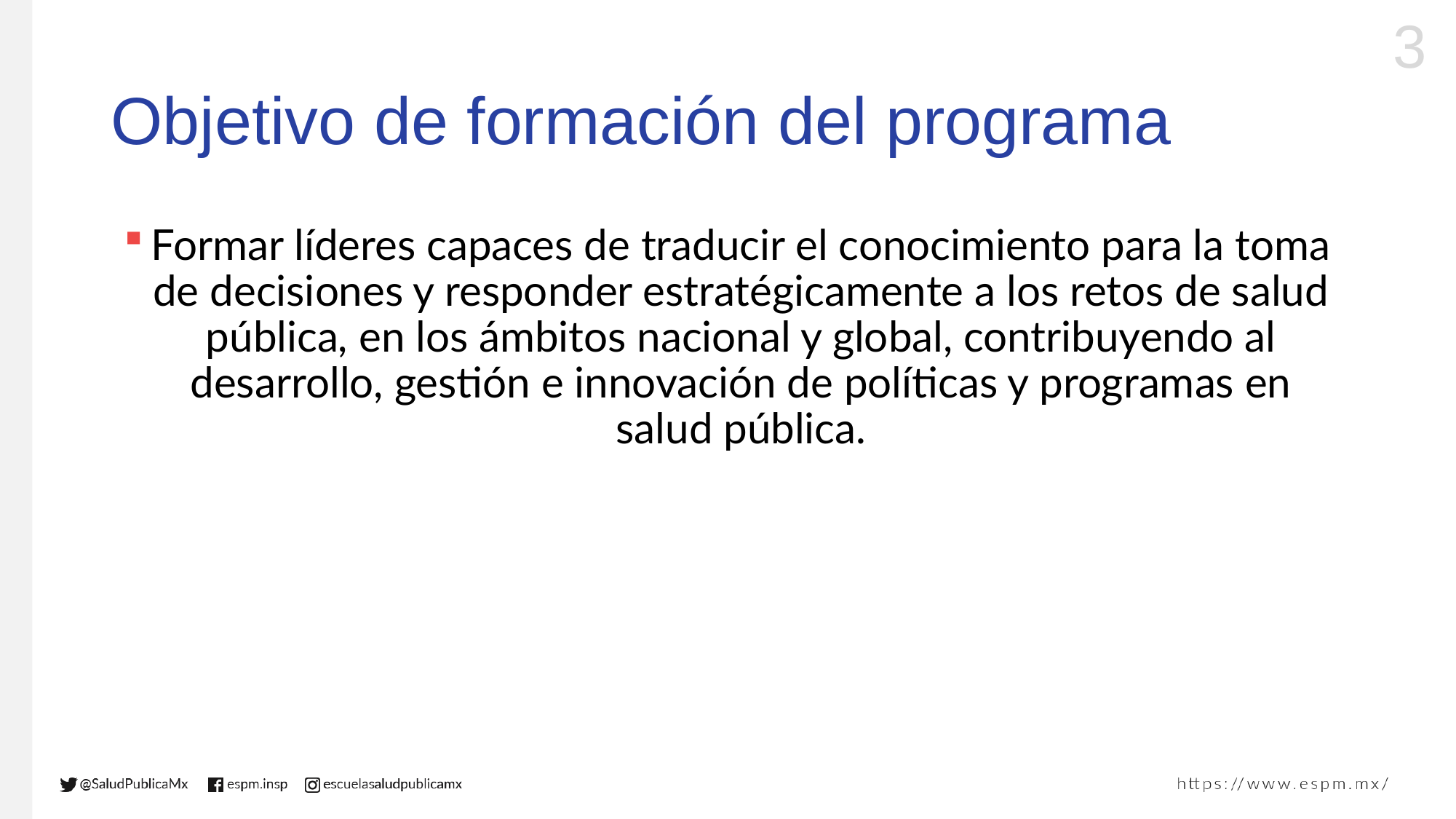

# Objetivo de formación del programa
Formar líderes capaces de traducir el conocimiento para la toma de decisiones y responder estratégicamente a los retos de salud pública, en los ámbitos nacional y global, contribuyendo al desarrollo, gestión e innovación de políticas y programas en salud pública.